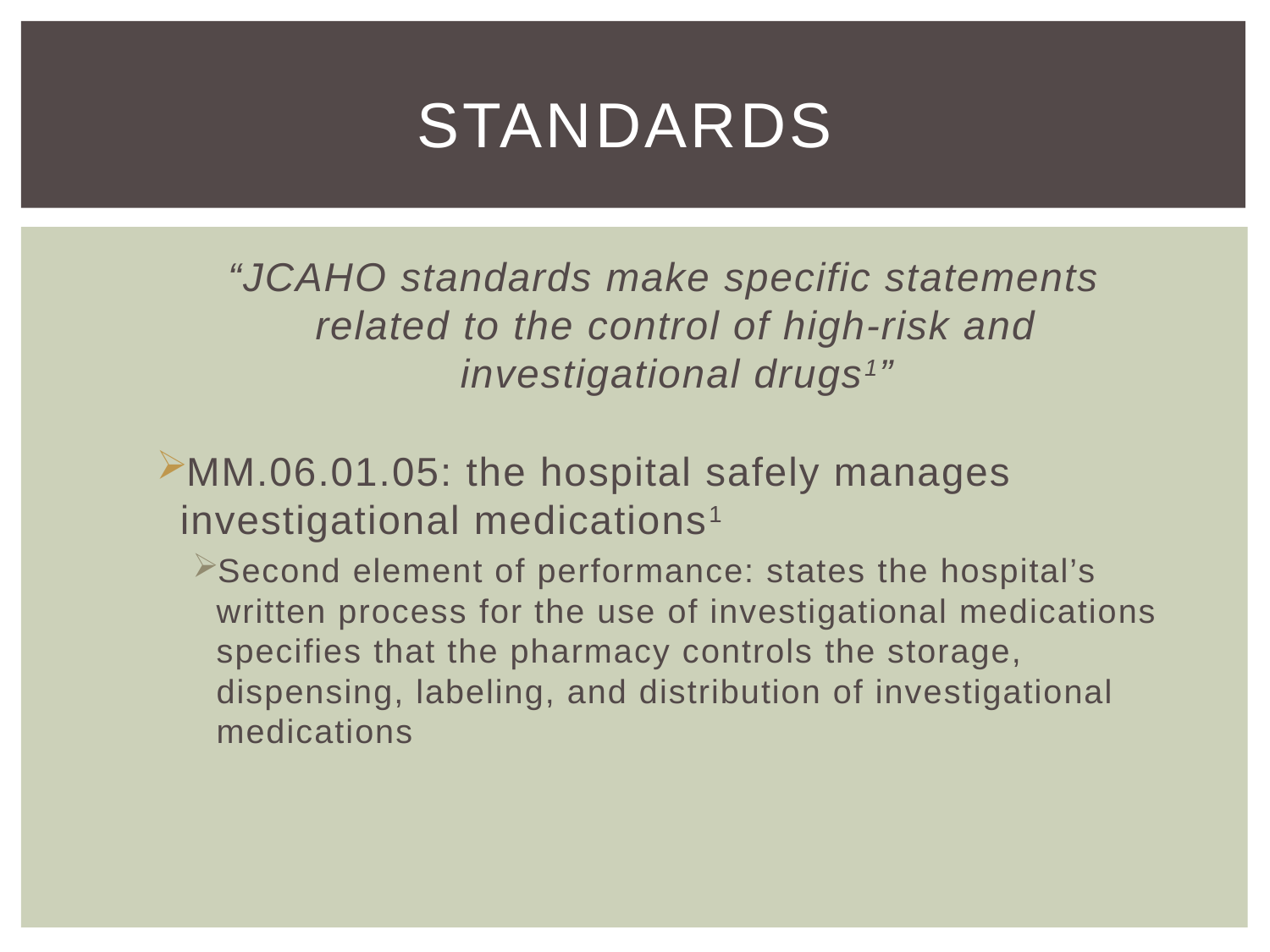

# Standards

“JCAHO standards make specific statements related to the control of high-risk and investigational drugs1”

MM.06.01.05: the hospital safely manages investigational medications1
Second element of performance: states the hospital’s written process for the use of investigational medications specifies that the pharmacy controls the storage, dispensing, labeling, and distribution of investigational medications